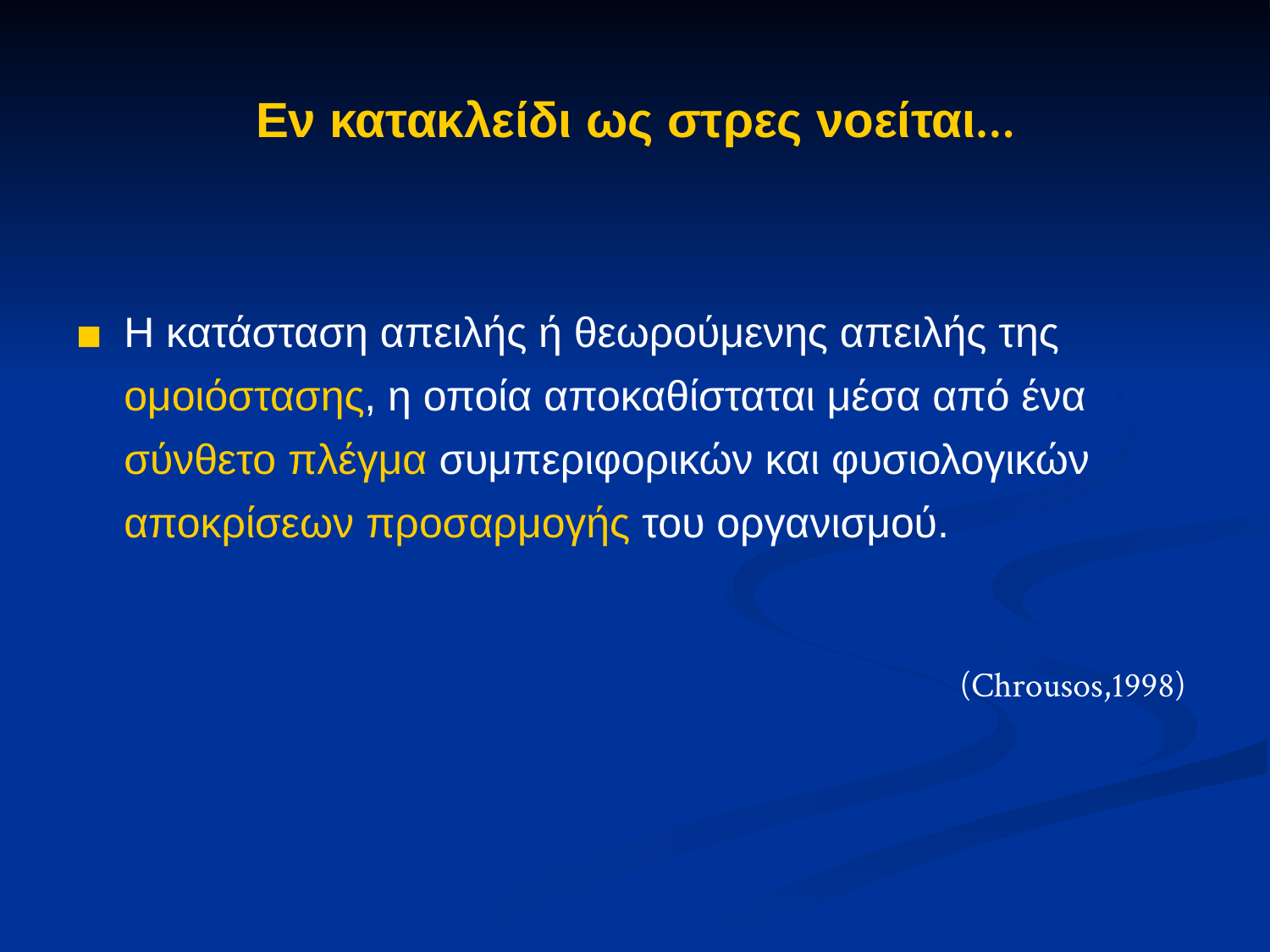

Εν κατακλείδι ως στρες νοείται…
H κατάσταση απειλής ή θεωρούμενης απειλής της ομοιόστασης, η οποία αποκαθίσταται μέσα από ένα σύνθετο πλέγμα συμπεριφορικών και φυσιολογικών αποκρίσεων προσαρμογής του οργανισμού.

(Chrousos,1998)